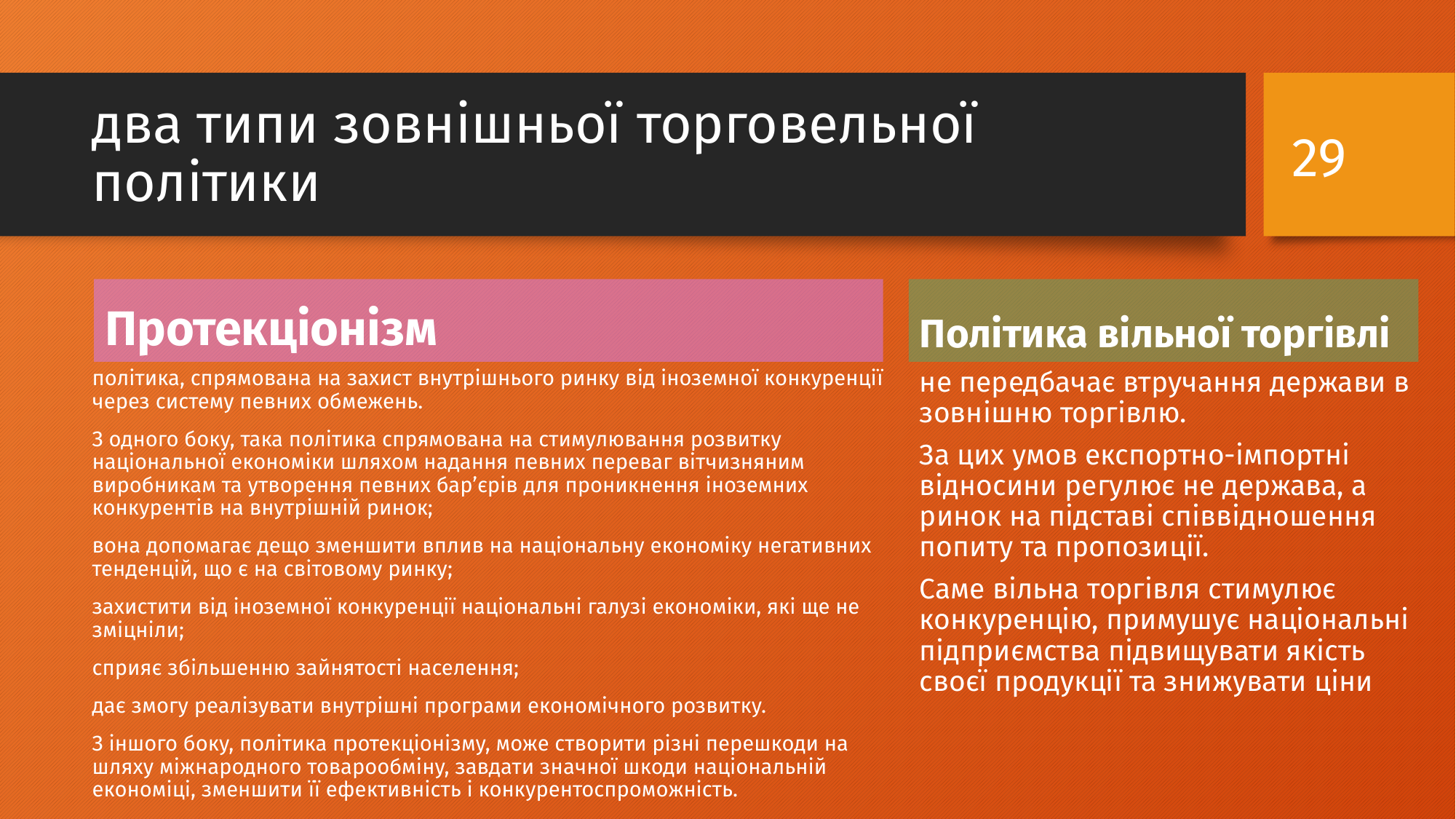

29
# два типи зовнішньої торговельної політики
Протекціонізм
Політика вільної торгівлі
політика, спрямована на захист внутрішнього ринку від іноземної конкуренції через систему певних обмежень.
З одного боку, така політика спрямована на стимулювання розвитку національної економіки шляхом надання певних переваг вітчизняним виробникам та утворення певних бар’єрів для проникнення іноземних конкурентів на внутрішній ринок;
вона допомагає дещо зменшити вплив на національну економіку негативних тенденцій, що є на світовому ринку;
захистити від іноземної конкуренції національні галузі економіки, які ще не зміцніли;
сприяє збільшенню зайнятості населення;
дає змогу реалізувати внутрішні програми економічного розвитку.
З іншого боку, політика протекціонізму, може створити різні перешкоди на шляху міжнародного товарообміну, завдати значної шкоди національній економіці, зменшити її ефективність і конкурентоспроможність.
не передбачає втручання держави в зовнішню торгівлю.
За цих умов експортно-імпортні відносини регулює не держава, а ринок на підставі співвідношення попиту та пропозиції.
Саме вільна торгівля стимулює конкуренцію, примушує національні підприємства підвищувати якість своєї продукції та знижувати ціни